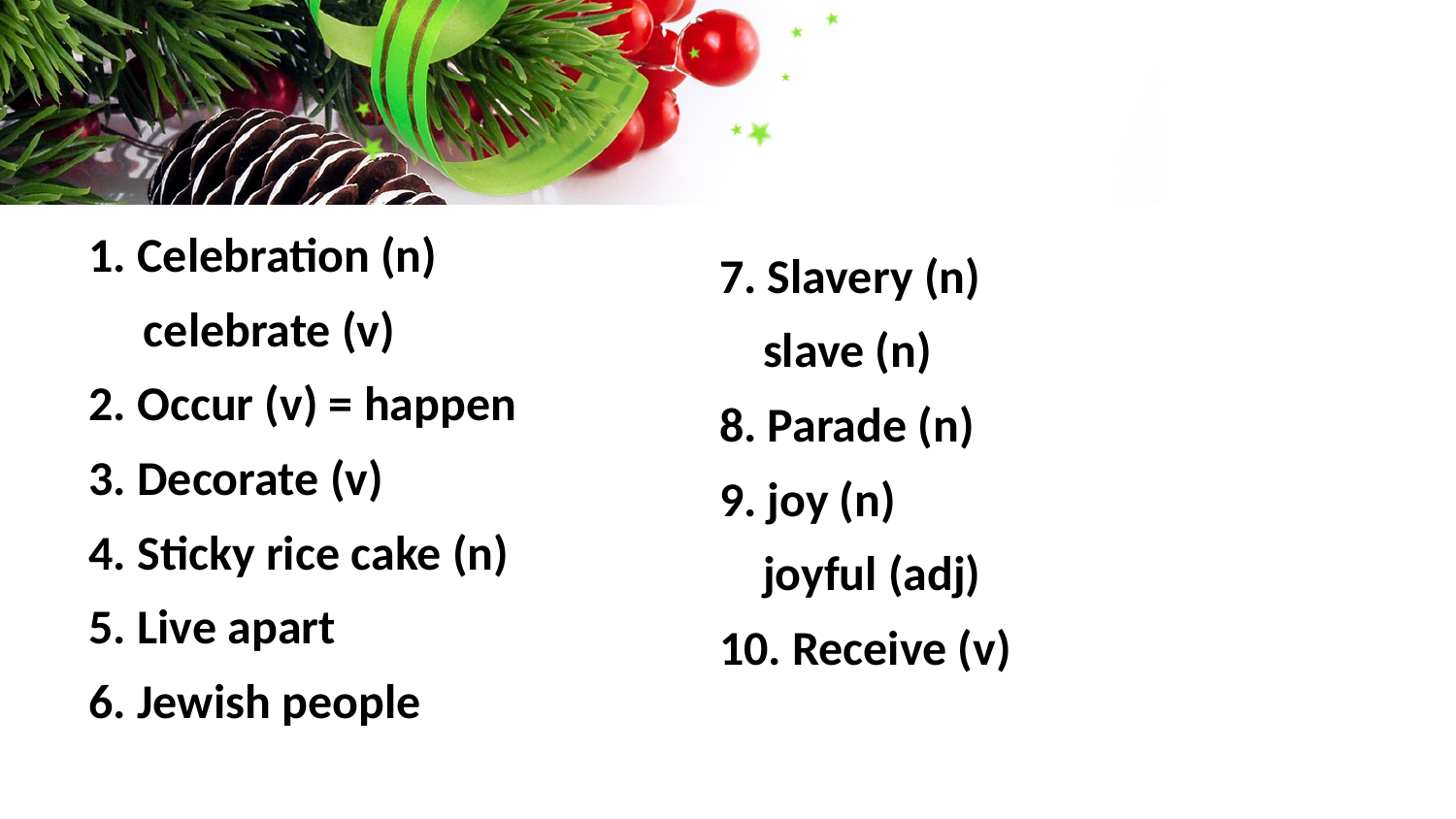

1. Celebration (n)
     celebrate (v)
2. Occur (v) = happen
3. Decorate (v)
4. Sticky rice cake (n)
5. Live apart
6. Jewish people
7. Slavery (n)
    slave (n)
8. Parade (n)
9. joy (n)
    joyful (adj)
10. Receive (v)